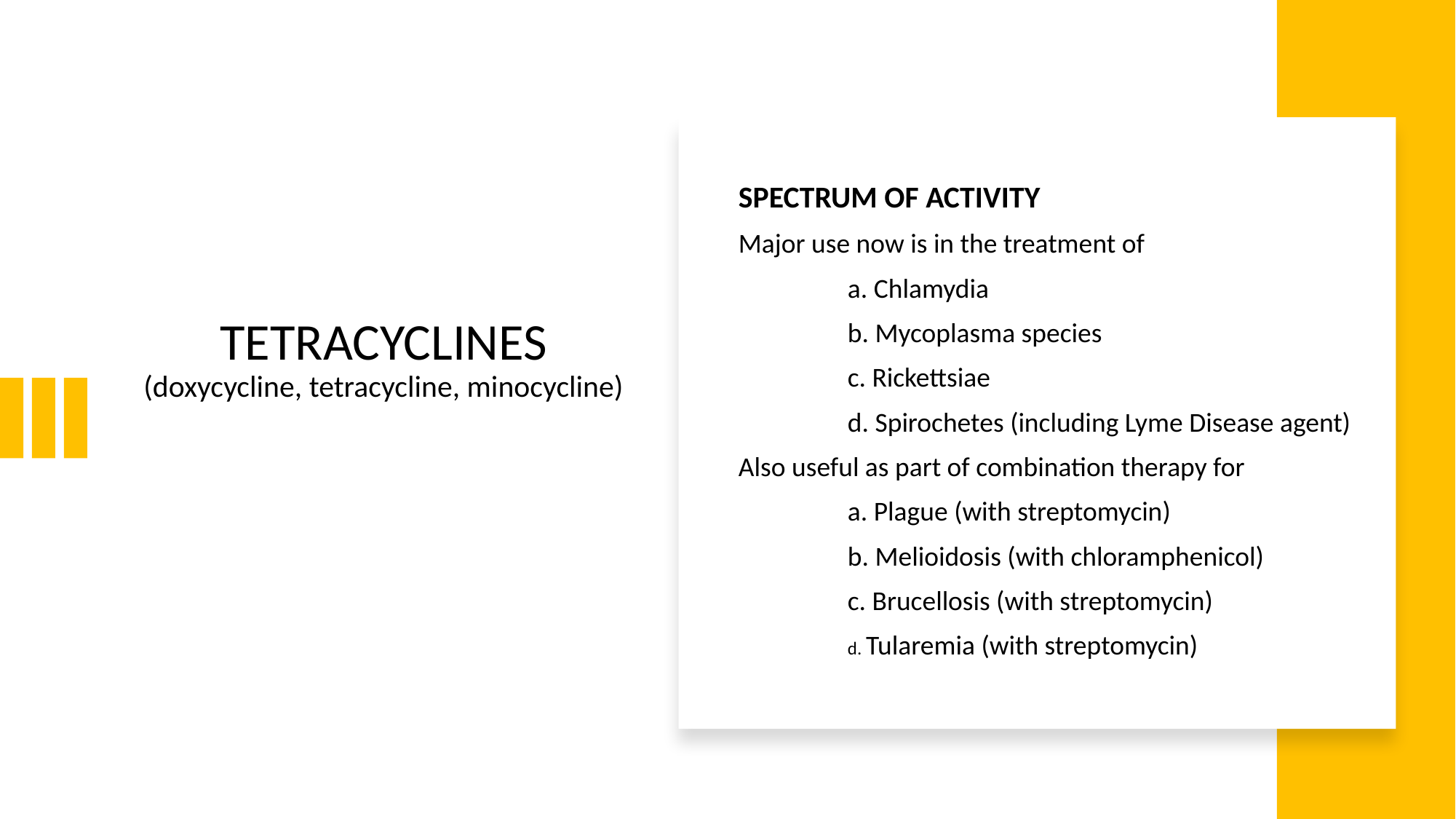

# TETRACYCLINES (doxycycline, tetracycline, minocycline)

SPECTRUM OF ACTIVITY
Major use now is in the treatment of
	a. Chlamydia
	b. Mycoplasma species
	c. Rickettsiae
	d. Spirochetes (including Lyme Disease agent)
Also useful as part of combination therapy for
	a. Plague (with streptomycin)
	b. Melioidosis (with chloramphenicol)
	c. Brucellosis (with streptomycin)
	d. Tularemia (with streptomycin)